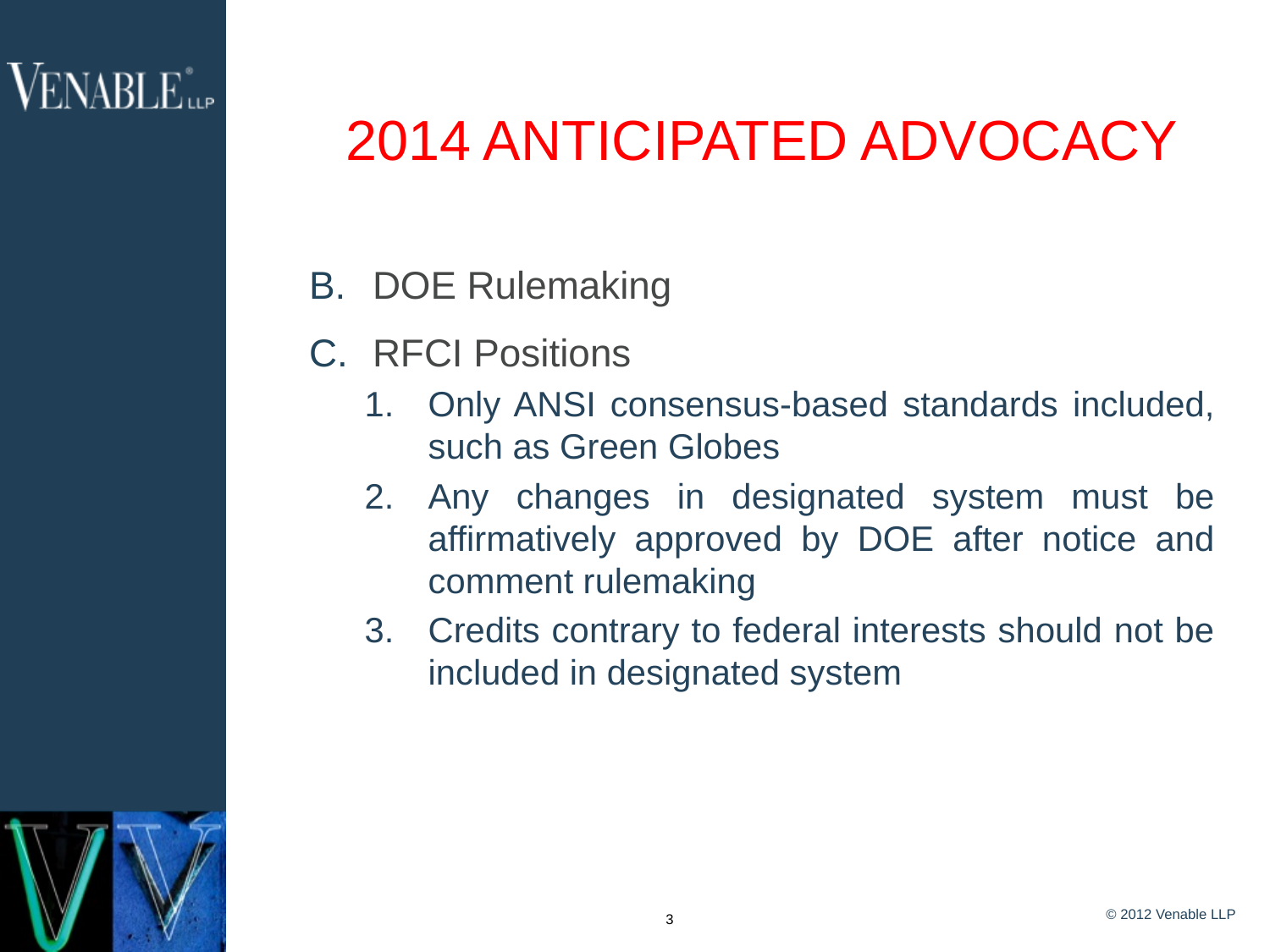

# 2014 ANTICIPATED ADVOCACY
DOE Rulemaking
RFCI Positions
Only ANSI consensus-based standards included, such as Green Globes
Any changes in designated system must be affirmatively approved by DOE after notice and comment rulemaking
Credits contrary to federal interests should not be included in designated system
© 2012 Venable LLP